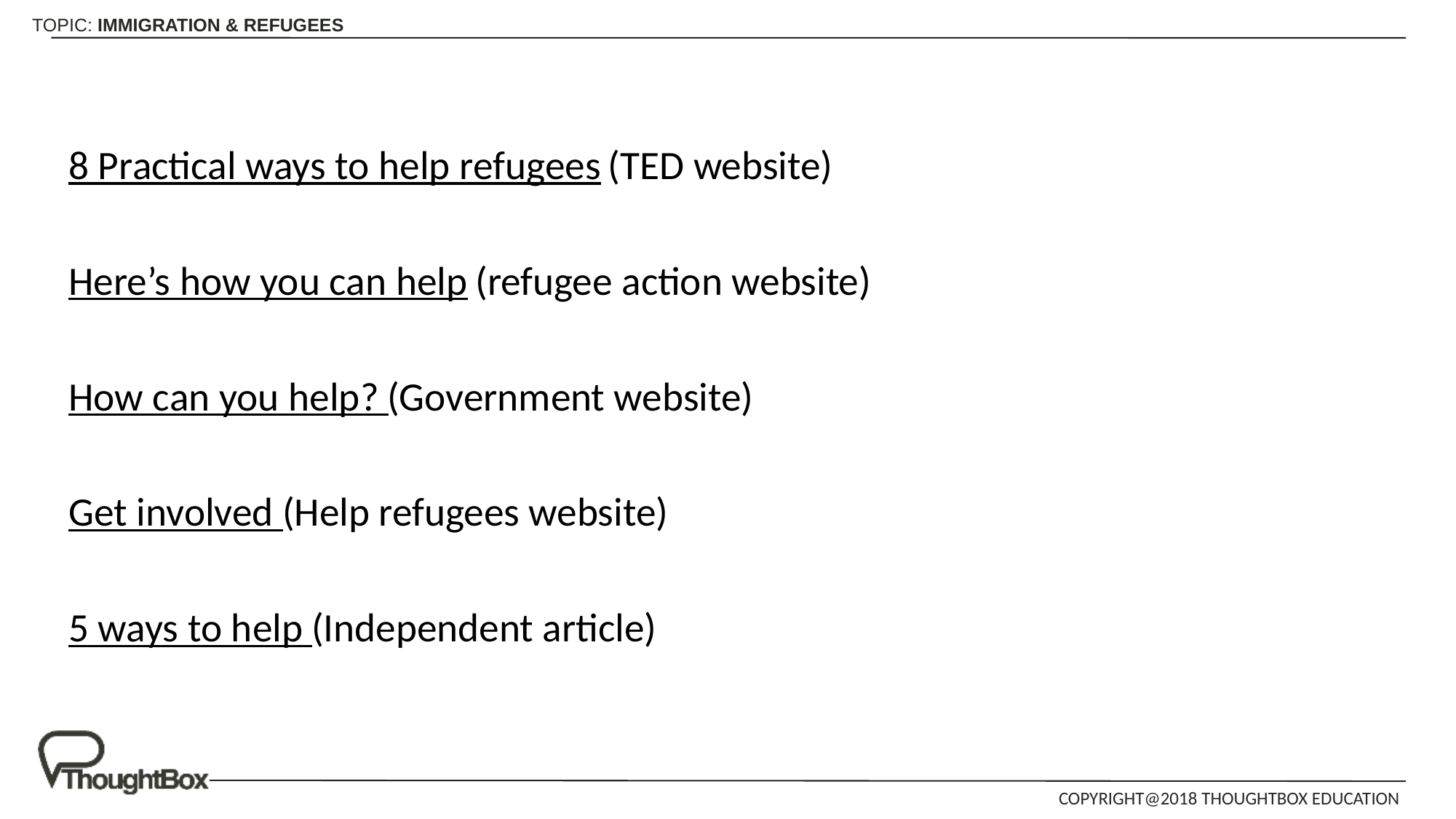

8 Practical ways to help refugees (TED website)

Here’s how you can help (refugee action website)

How can you help? (Government website)

Get involved (Help refugees website)

5 ways to help (Independent article)